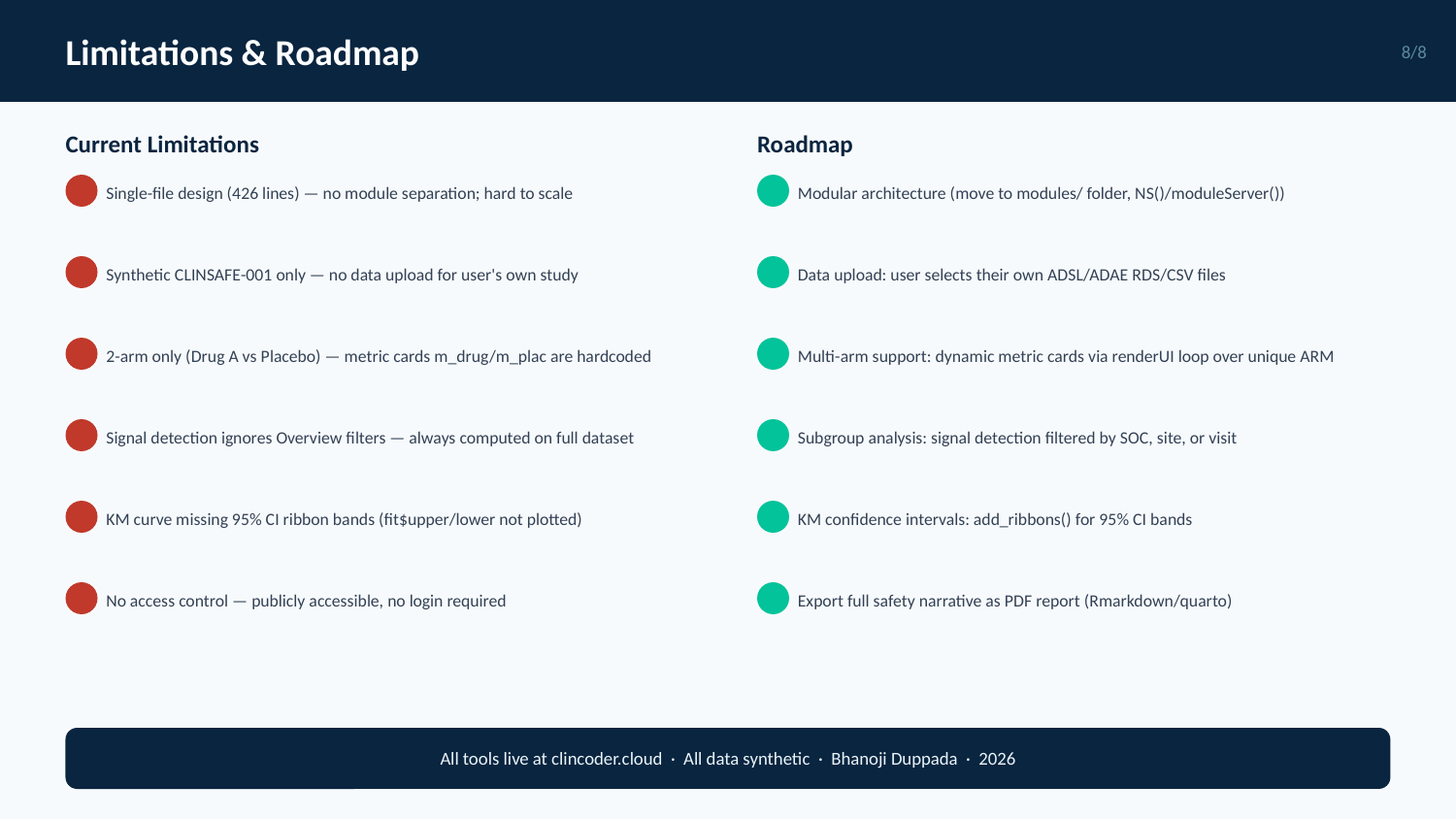

Limitations & Roadmap
8/8
Current Limitations
Roadmap
Single-file design (426 lines) — no module separation; hard to scale
Modular architecture (move to modules/ folder, NS()/moduleServer())

Synthetic CLINSAFE-001 only — no data upload for user's own study
Data upload: user selects their own ADSL/ADAE RDS/CSV files

2-arm only (Drug A vs Placebo) — metric cards m_drug/m_plac are hardcoded
Multi-arm support: dynamic metric cards via renderUI loop over unique ARM

Signal detection ignores Overview filters — always computed on full dataset
Subgroup analysis: signal detection filtered by SOC, site, or visit

KM curve missing 95% CI ribbon bands (fit$upper/lower not plotted)
KM confidence intervals: add_ribbons() for 95% CI bands

No access control — publicly accessible, no login required
Export full safety narrative as PDF report (Rmarkdown/quarto)

All tools live at clincoder.cloud  ·  All data synthetic  ·  Bhanoji Duppada  ·  2026